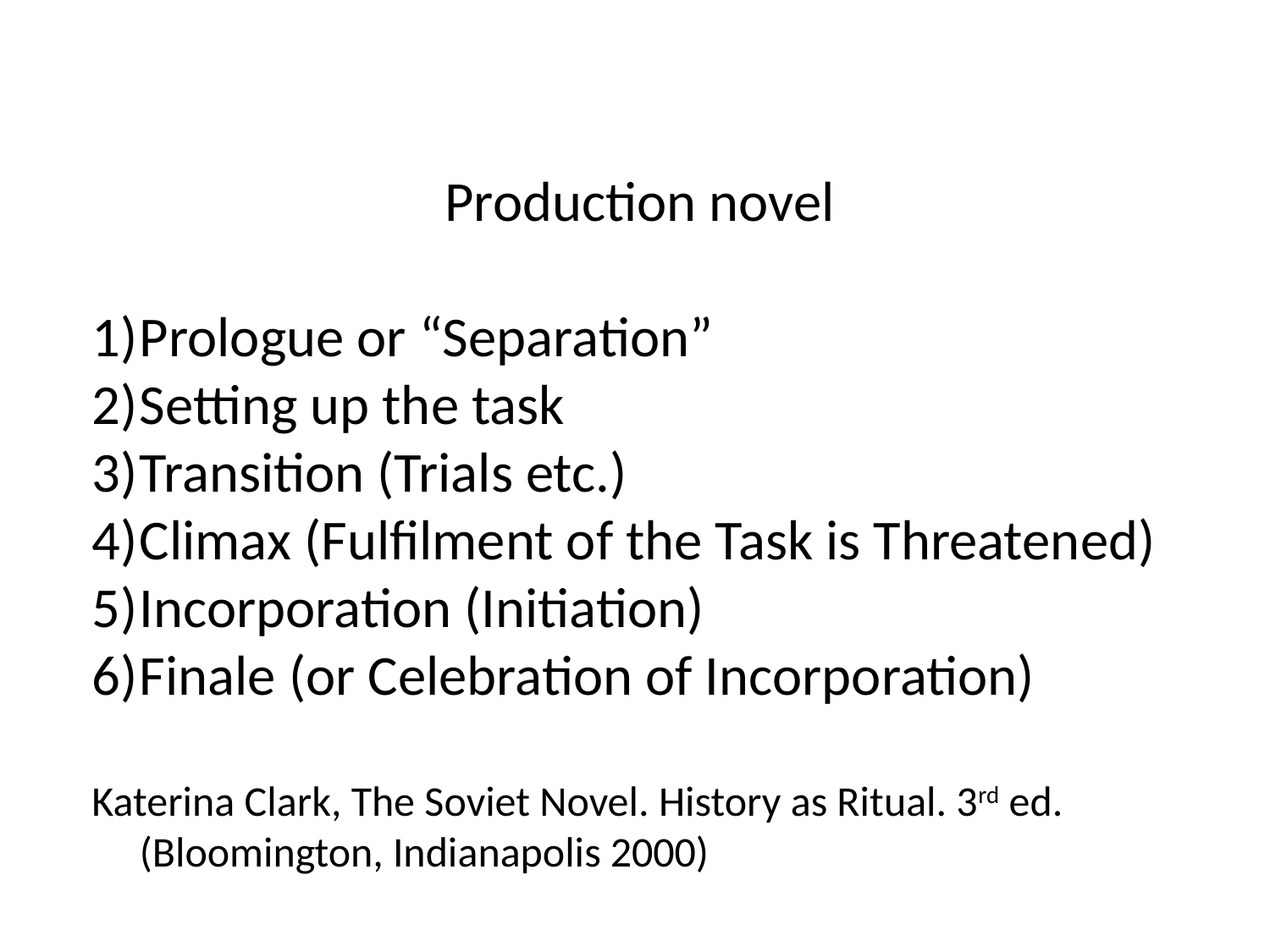

Production novel

Prologue or “Separation”
Setting up the task
Transition (Trials etc.)
Climax (Fulfilment of the Task is Threatened)
Incorporation (Initiation)
Finale (or Celebration of Incorporation)

Katerina Clark, The Soviet Novel. History as Ritual. 3rd ed. (Bloomington, Indianapolis 2000)